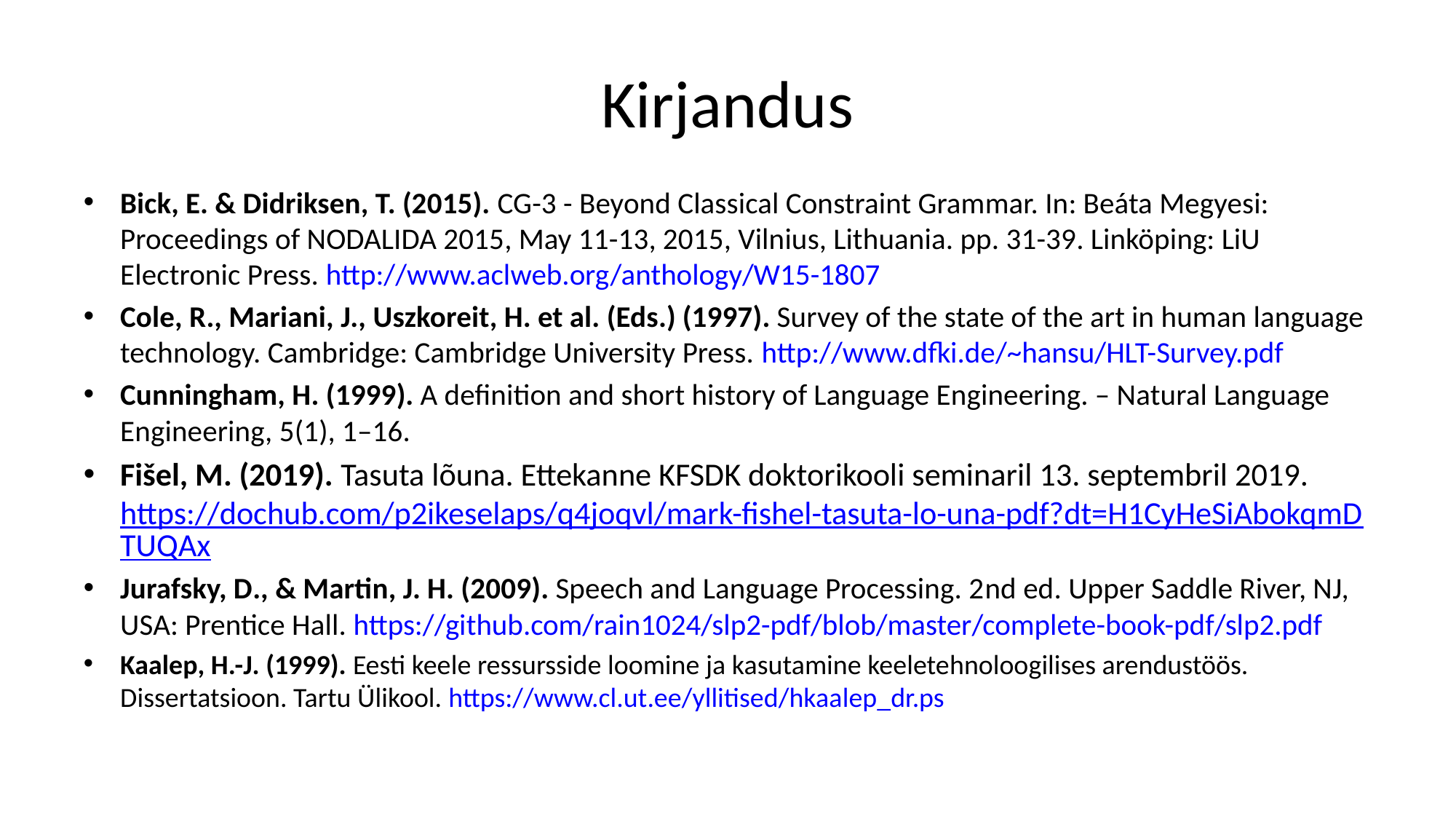

# Kirjandus
Bick, E. & Didriksen, T. (2015). CG-3 - Beyond Classical Constraint Grammar. In: Beáta Megyesi: Proceedings of NODALIDA 2015, May 11-13, 2015, Vilnius, Lithuania. pp. 31-39. Linköping: LiU Electronic Press. http://www.aclweb.org/anthology/W15-1807
Cole, R., Mariani, J., Uszkoreit, H. et al. (Eds.) (1997). Survey of the state of the art in human language technology. Cambridge: Cambridge University Press. http://www.dfki.de/~hansu/HLT-Survey.pdf
Cunningham, H. (1999). A definition and short history of Language Engineering. – Natural Language Engineering, 5(1), 1–16.
Fišel, M. (2019). Tasuta lõuna. Ettekanne KFSDK doktorikooli seminaril 13. septembril 2019. https://dochub.com/p2ikeselaps/q4joqvl/mark-fishel-tasuta-lo-una-pdf?dt=H1CyHeSiAbokqmDTUQAx
Jurafsky, D., & Martin, J. H. (2009). Speech and Language Processing. 2nd ed. Upper Saddle River, NJ, USA: Prentice Hall. https://github.com/rain1024/slp2-pdf/blob/master/complete-book-pdf/slp2.pdf
Kaalep, H.-J. (1999). Eesti keele ressursside loomine ja kasutamine keeletehnoloogilises arendustöös. Dissertatsioon. Tartu Ülikool. https://www.cl.ut.ee/yllitised/hkaalep_dr.ps